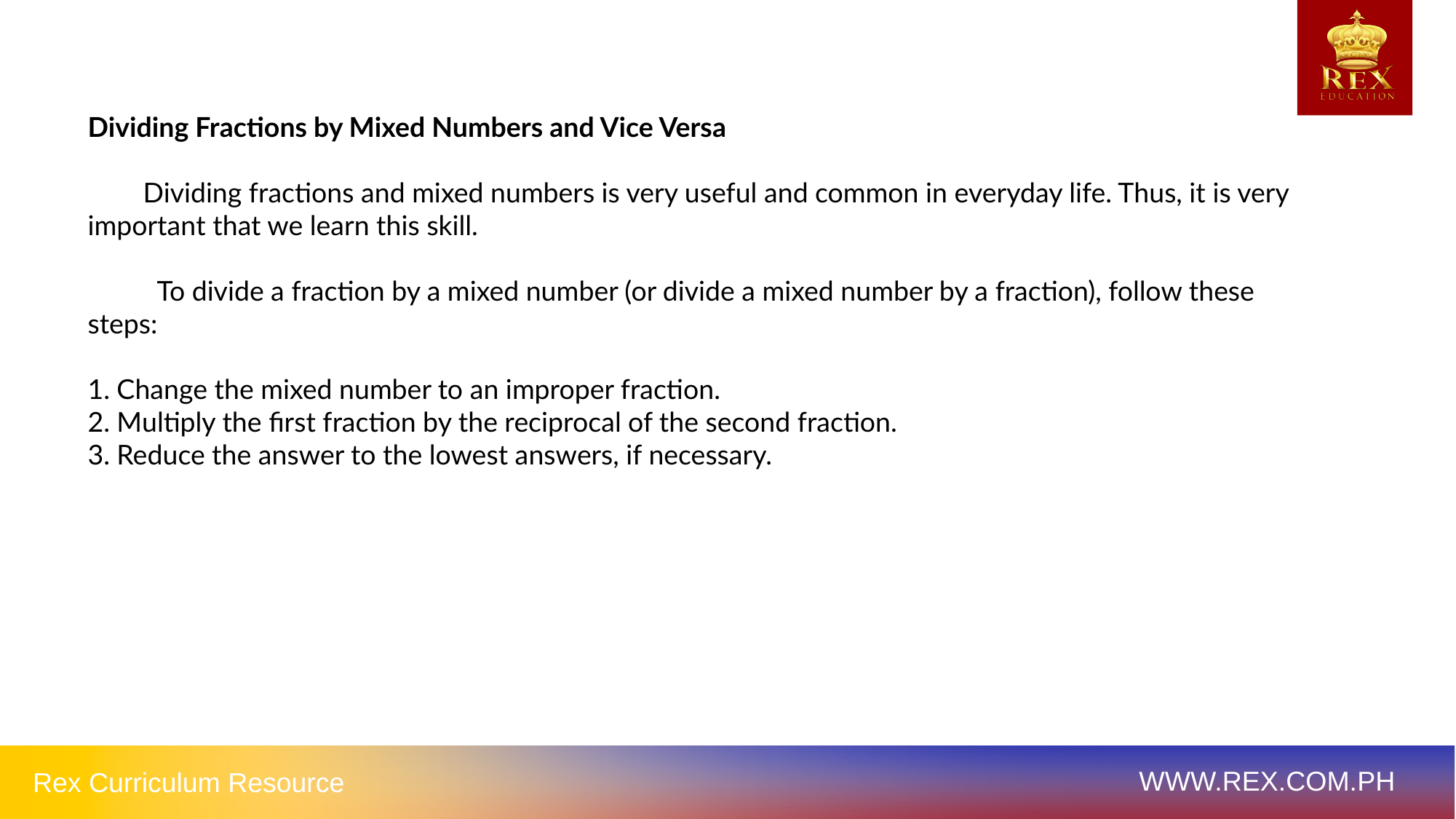

# Dividing Fractions by Mixed Numbers and Vice Versa

        Dividing fractions and mixed numbers is very useful and common in everyday life. Thus, it is very important that we learn this skill.

          To divide a fraction by a mixed number (or divide a mixed number by a fraction), follow these steps:

1. Change the mixed number to an improper fraction.
2. Multiply the first fraction by the reciprocal of the second fraction.
3. Reduce the answer to the lowest answers, if necessary.